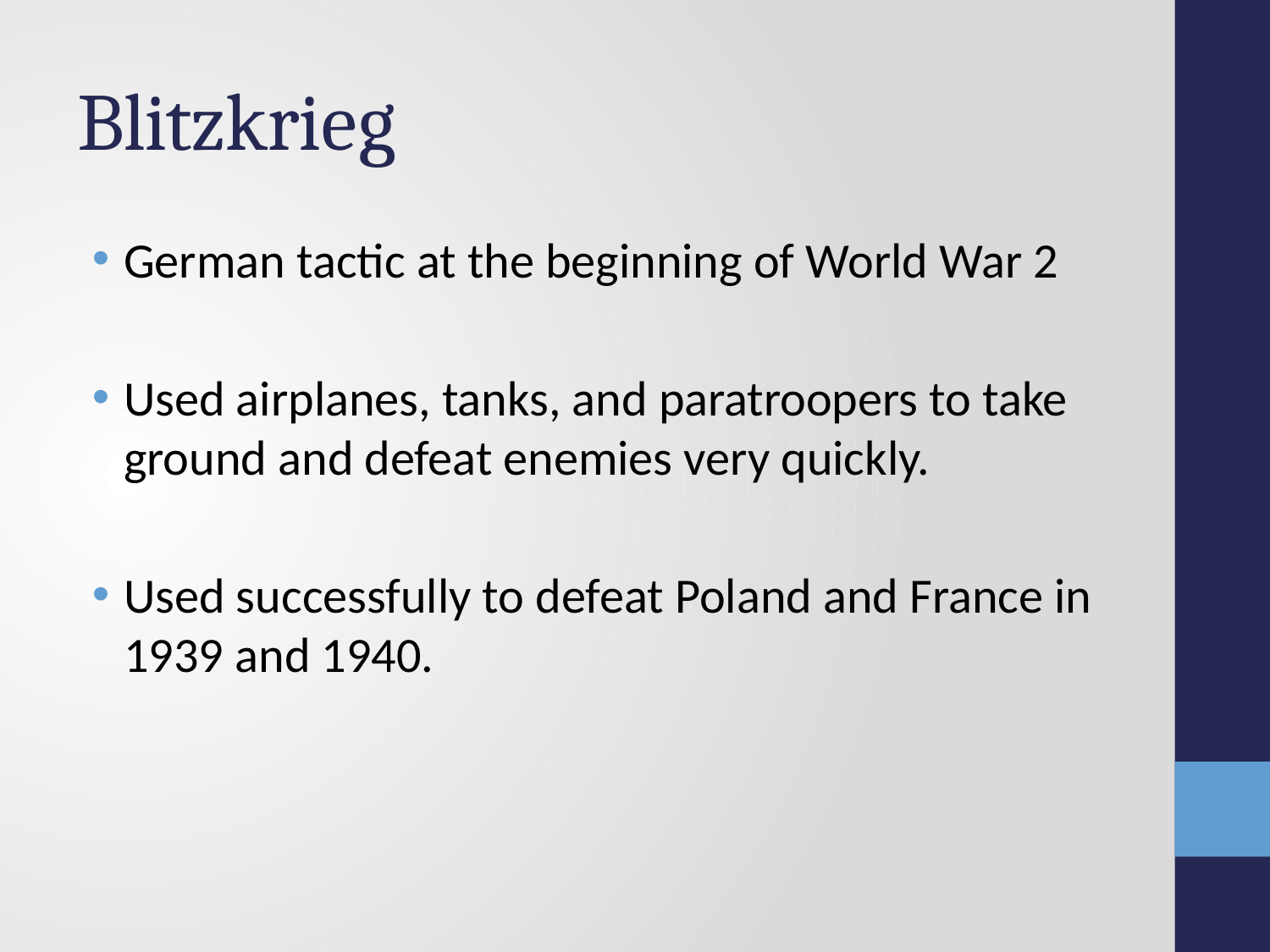

# Blitzkrieg
German tactic at the beginning of World War 2

Used airplanes, tanks, and paratroopers to take ground and defeat enemies very quickly.

Used successfully to defeat Poland and France in 1939 and 1940.